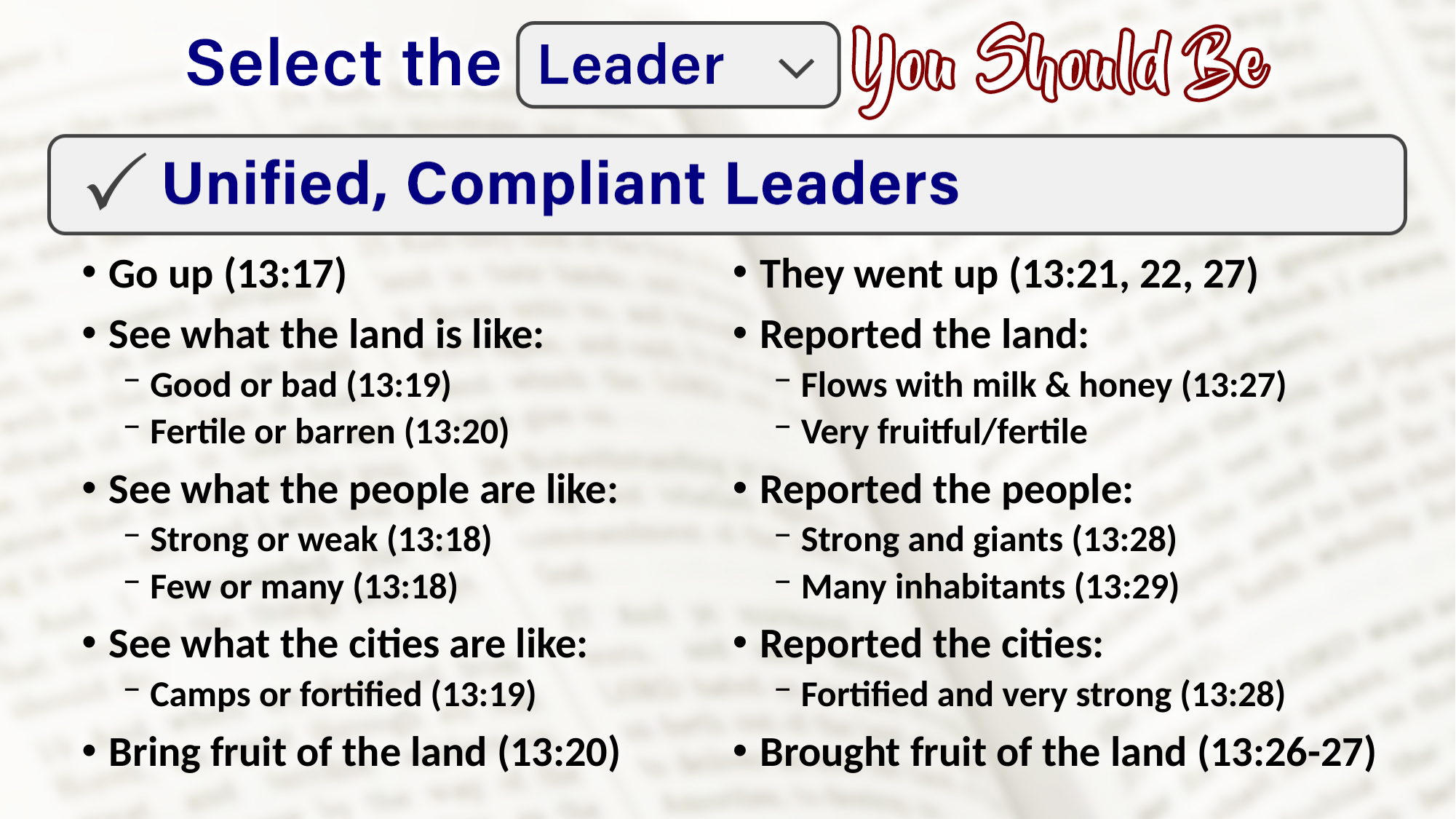

Go up (13:17)
See what the land is like:
Good or bad (13:19)
Fertile or barren (13:20)
See what the people are like:
Strong or weak (13:18)
Few or many (13:18)
See what the cities are like:
Camps or fortified (13:19)
Bring fruit of the land (13:20)
They went up (13:21, 22, 27)
Reported the land:
Flows with milk & honey (13:27)
Very fruitful/fertile
Reported the people:
Strong and giants (13:28)
Many inhabitants (13:29)
Reported the cities:
Fortified and very strong (13:28)
Brought fruit of the land (13:26-27)